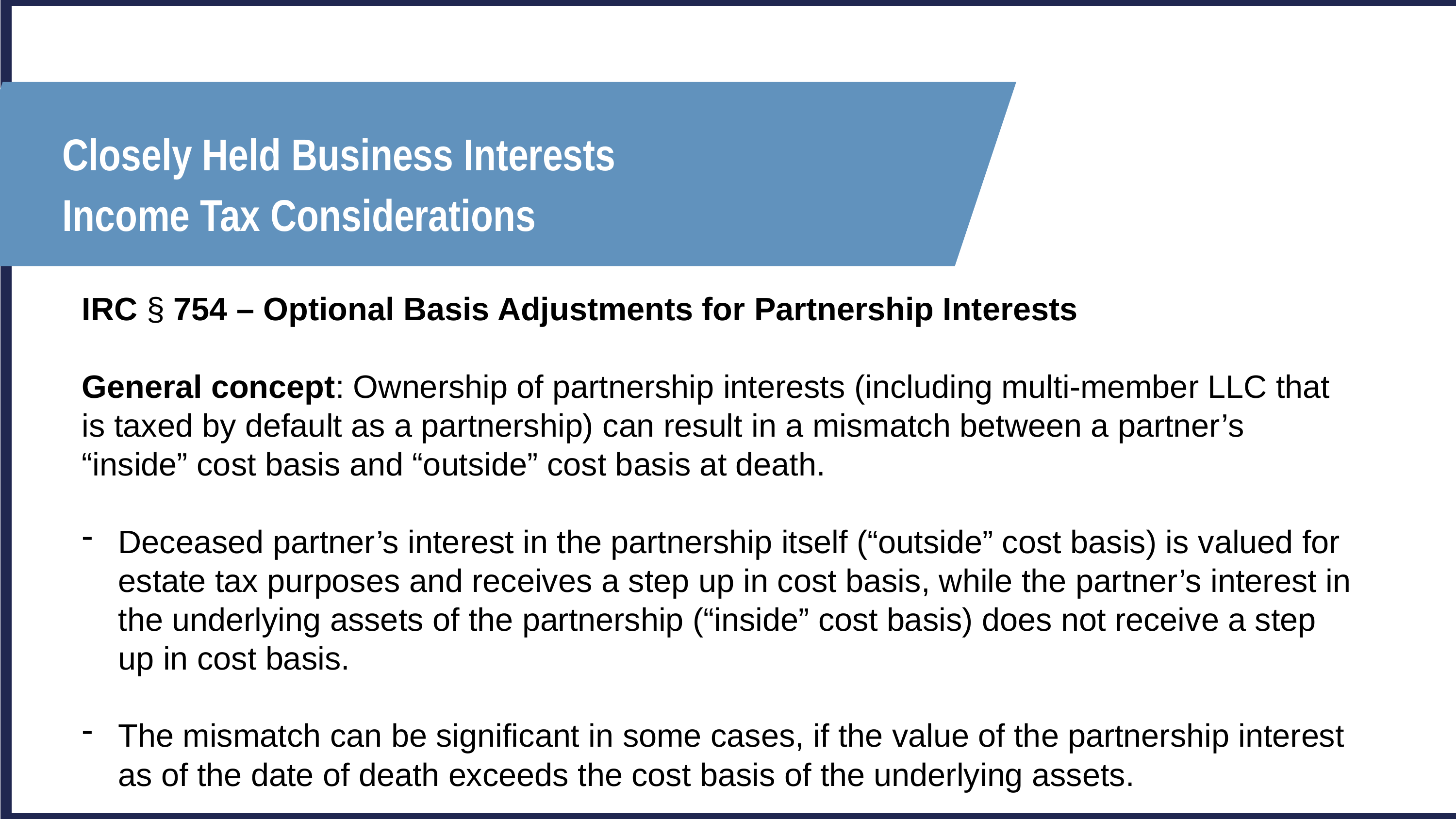

Closely Held Business Interests
Income Tax Considerations
IRC § 754 – Optional Basis Adjustments for Partnership Interests

General concept: Ownership of partnership interests (including multi-member LLC that is taxed by default as a partnership) can result in a mismatch between a partner’s “inside” cost basis and “outside” cost basis at death.

Deceased partner’s interest in the partnership itself (“outside” cost basis) is valued for estate tax purposes and receives a step up in cost basis, while the partner’s interest in the underlying assets of the partnership (“inside” cost basis) does not receive a step up in cost basis.

The mismatch can be significant in some cases, if the value of the partnership interest as of the date of death exceeds the cost basis of the underlying assets.